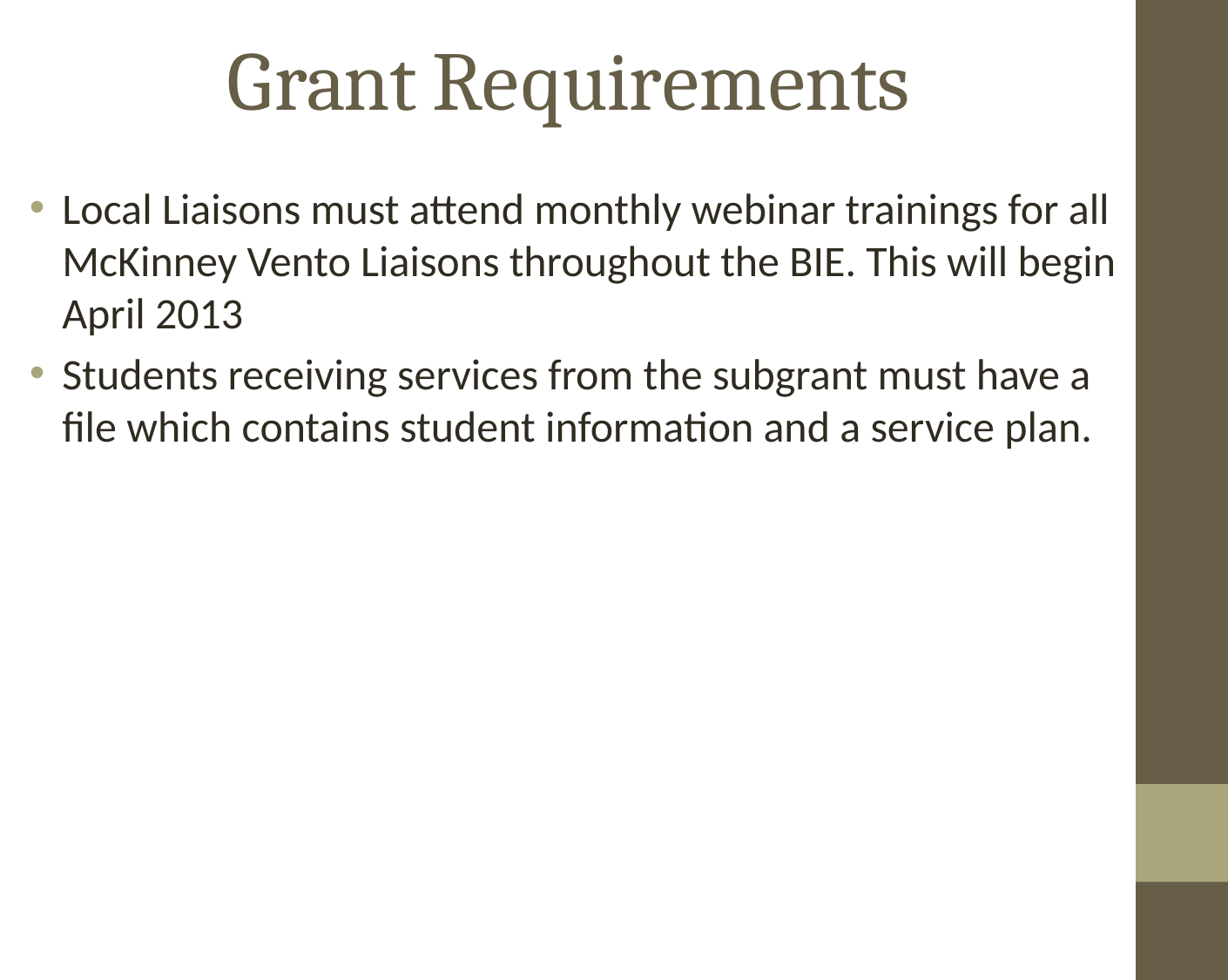

# Grant Requirements
Local Liaisons must attend monthly webinar trainings for all McKinney Vento Liaisons throughout the BIE. This will begin April 2013
Students receiving services from the subgrant must have a file which contains student information and a service plan.